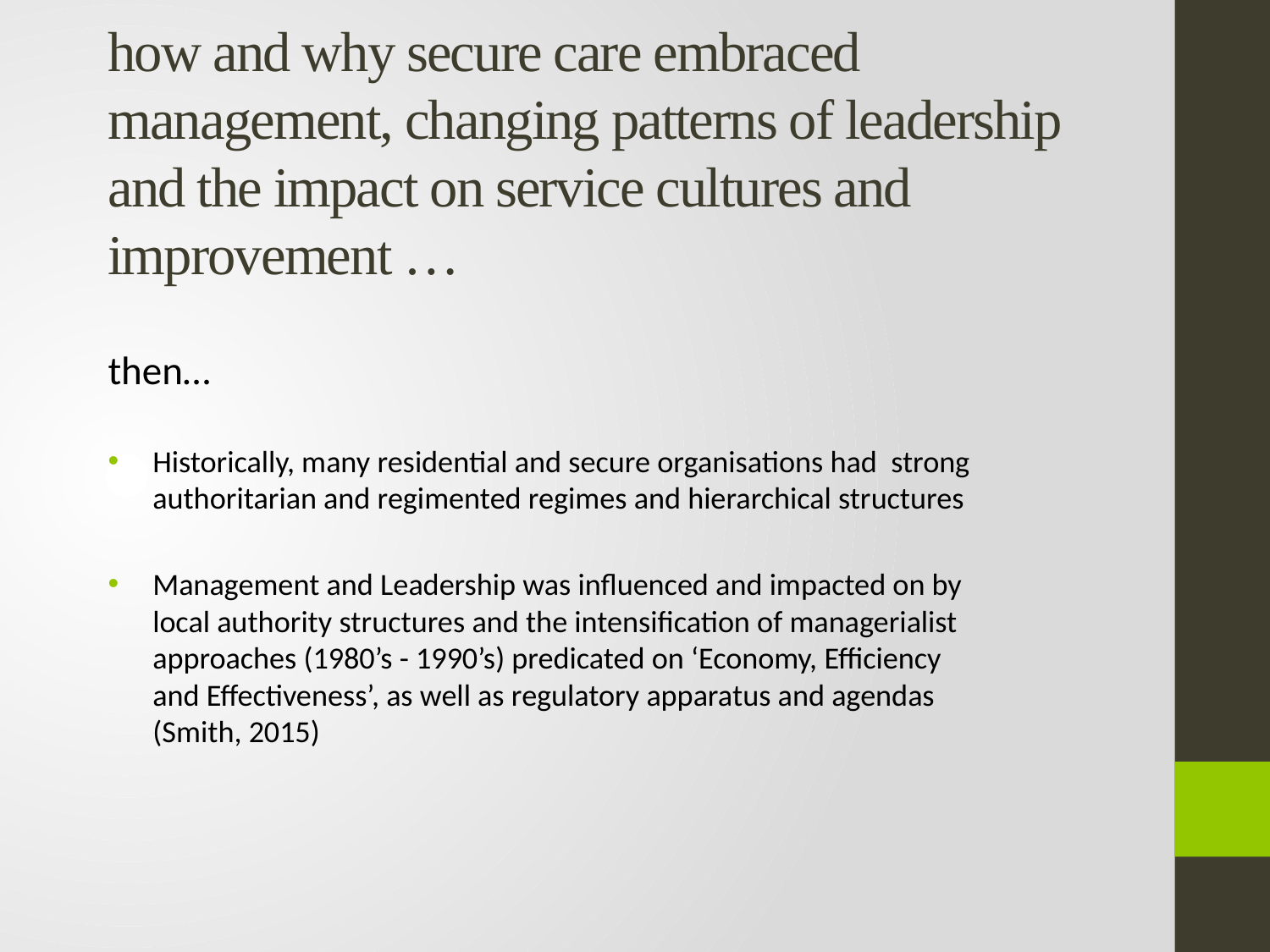

# how and why secure care embraced management, changing patterns of leadership and the impact on service cultures and improvement …
then…

Historically, many residential and secure organisations had  strong authoritarian and regimented regimes and hierarchical structures

Management and Leadership was influenced and impacted on by local authority structures and the intensification of managerialist approaches (1980’s - 1990’s) predicated on ‘Economy, Efficiency and Effectiveness’, as well as regulatory apparatus and agendas (Smith, 2015)